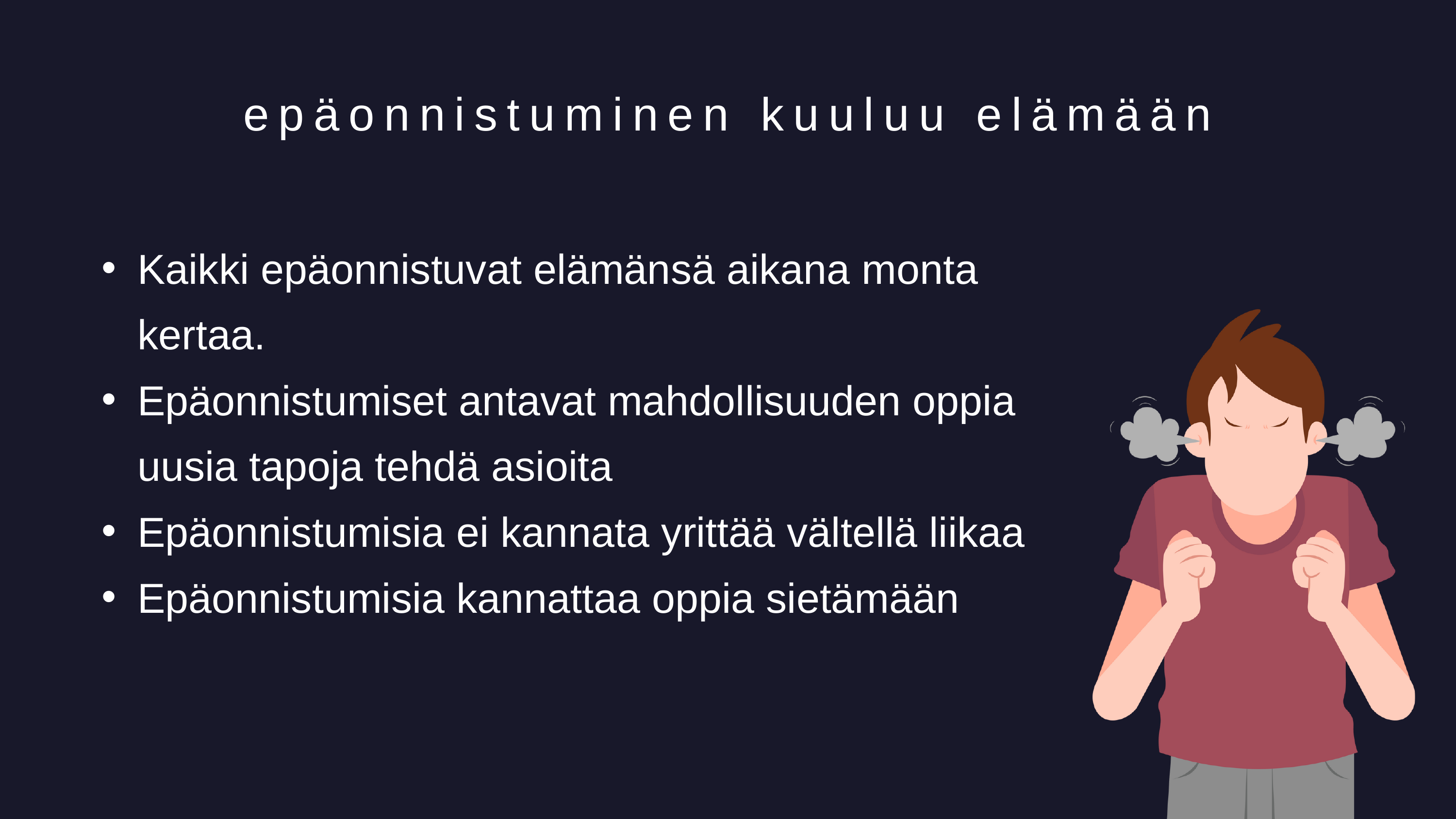

epäonnistuminen kuuluu elämään
Kaikki epäonnistuvat elämänsä aikana monta kertaa.
Epäonnistumiset antavat mahdollisuuden oppia uusia tapoja tehdä asioita
Epäonnistumisia ei kannata yrittää vältellä liikaa
Epäonnistumisia kannattaa oppia sietämään